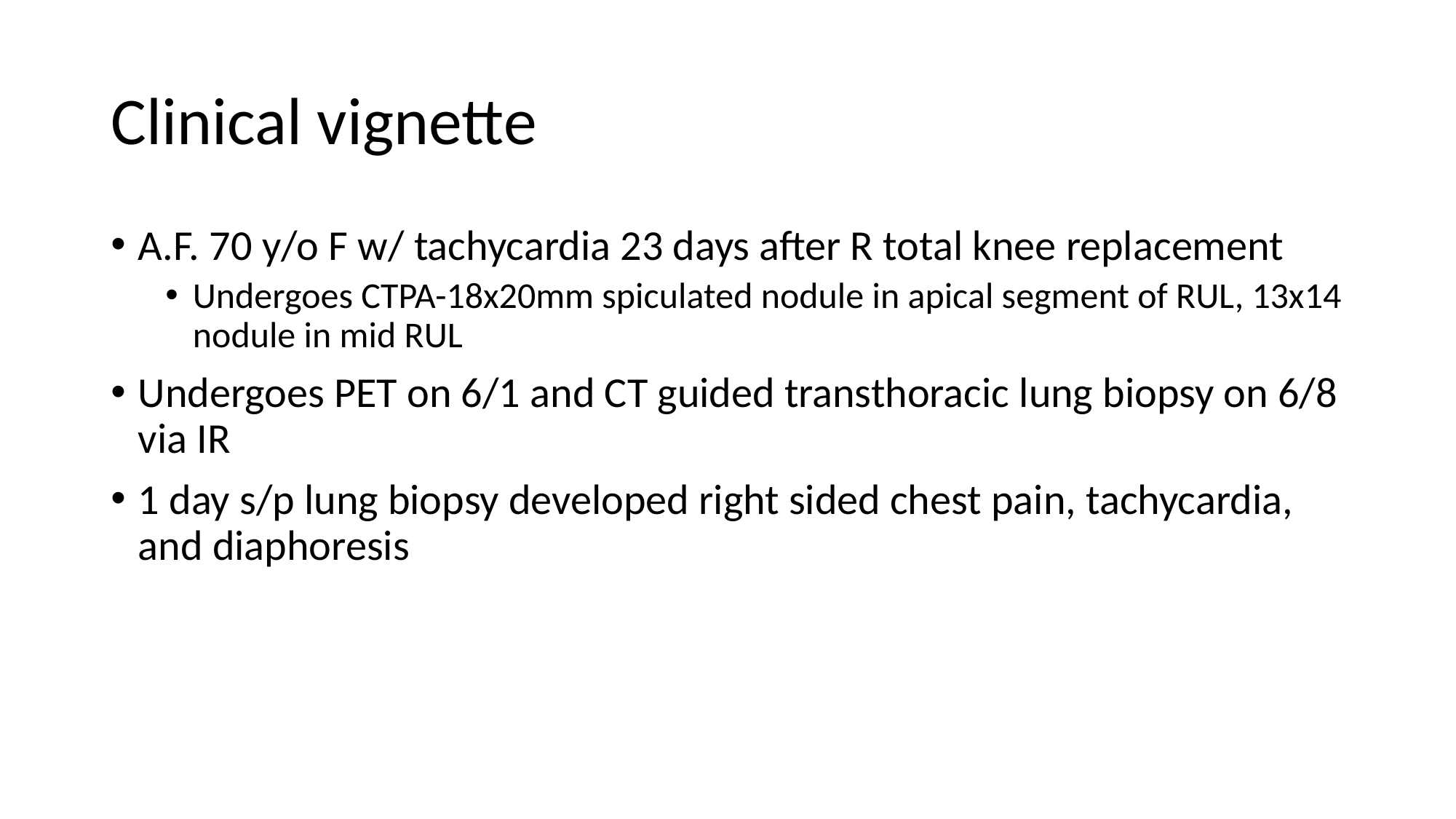

# Clinical vignette
A.F. 70 y/o F w/ tachycardia 23 days after R total knee replacement
Undergoes CTPA-18x20mm spiculated nodule in apical segment of RUL, 13x14 nodule in mid RUL
Undergoes PET on 6/1 and CT guided transthoracic lung biopsy on 6/8 via IR
1 day s/p lung biopsy developed right sided chest pain, tachycardia, and diaphoresis